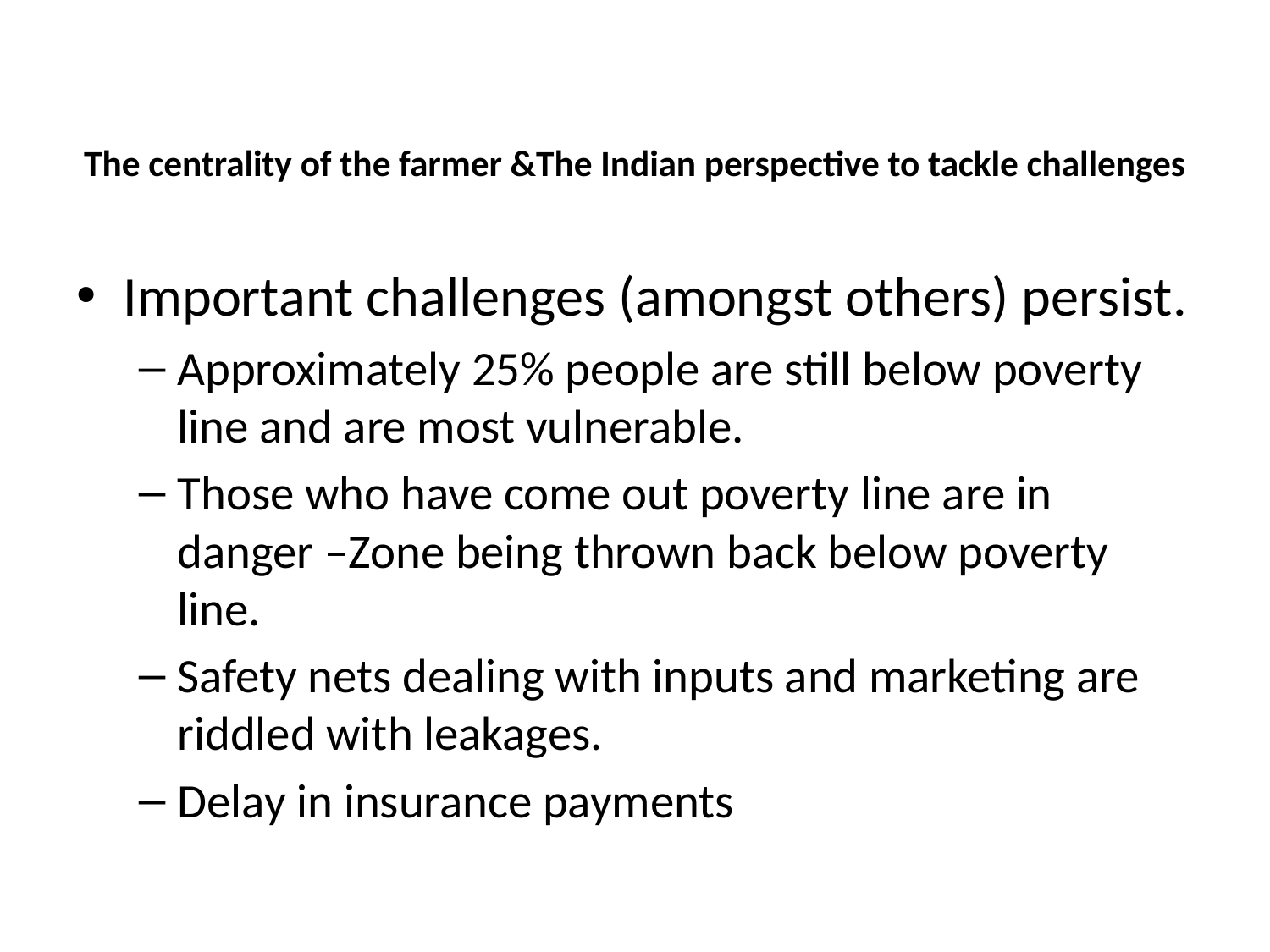

# The centrality of the farmer &The Indian perspective to tackle challenges
Important challenges (amongst others) persist.
Approximately 25% people are still below poverty line and are most vulnerable.
Those who have come out poverty line are in danger –Zone being thrown back below poverty line.
Safety nets dealing with inputs and marketing are riddled with leakages.
Delay in insurance payments